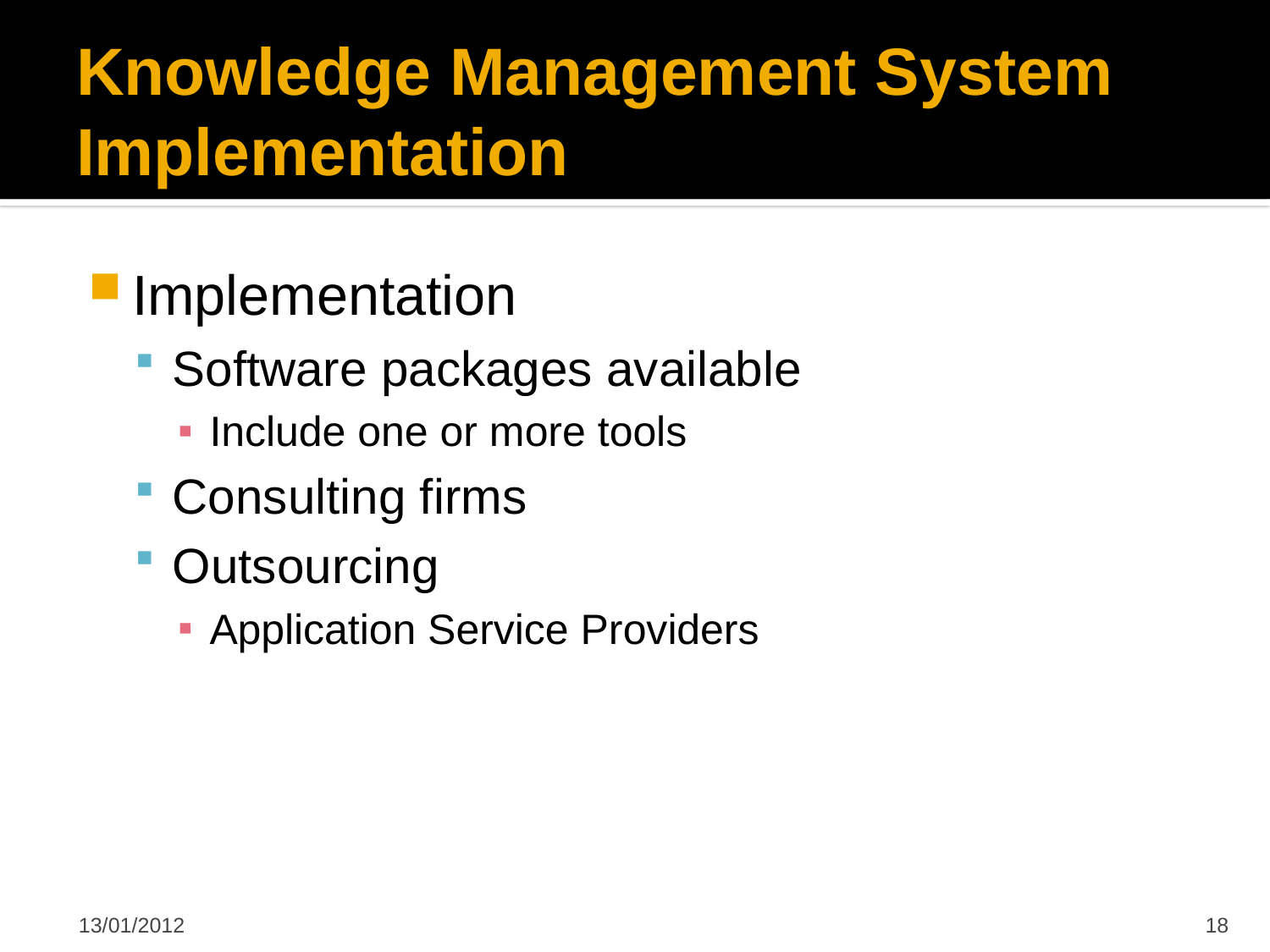

# Knowledge Management System Implementation
Implementation
Software packages available
Include one or more tools
Consulting firms
Outsourcing
Application Service Providers

13/01/2012
18